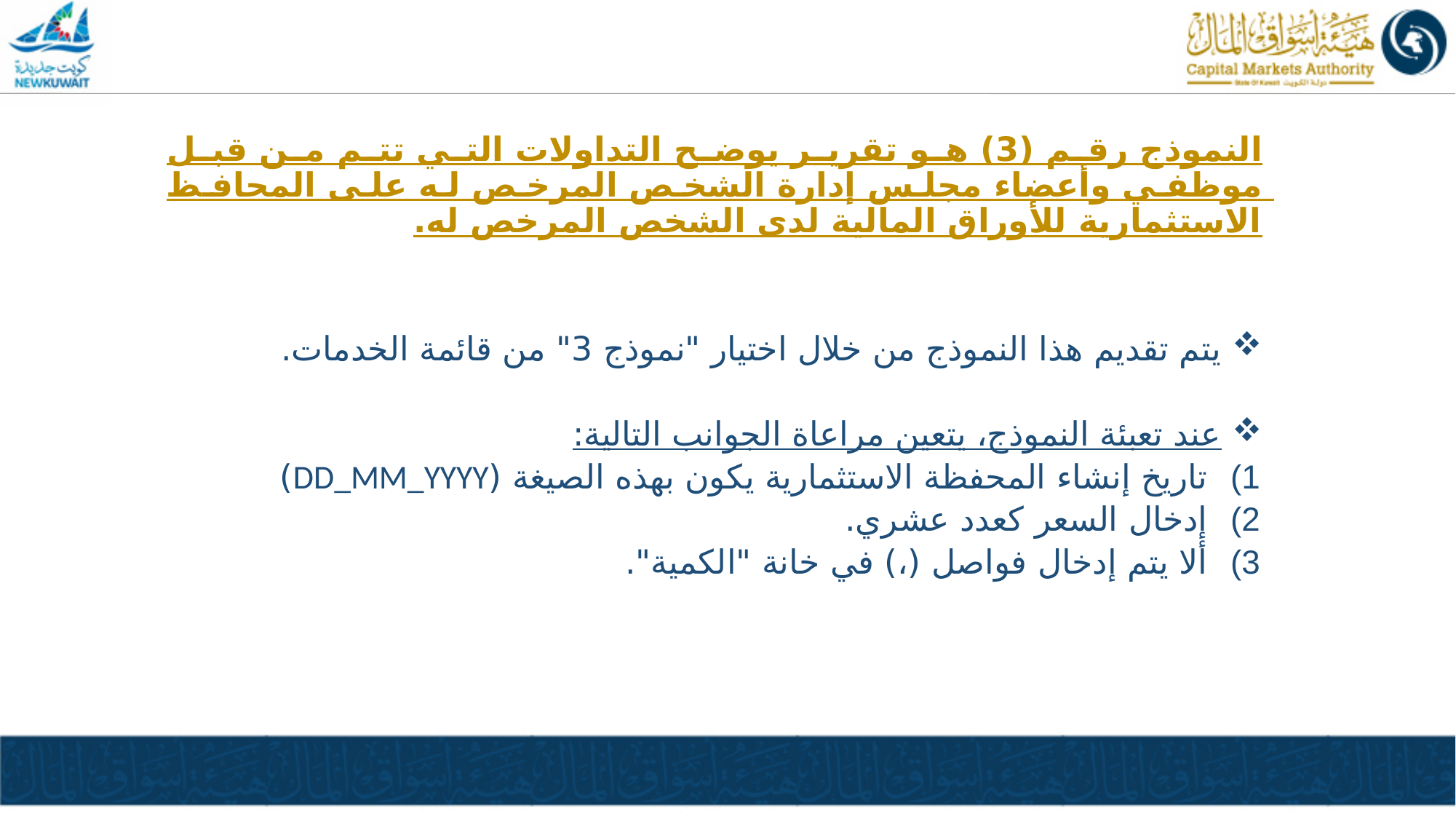

النموذج رقم (3) هو تقرير يوضح التداولات التي تتم من قبل موظفي وأعضاء مجلس إدارة الشخص المرخص له على المحافظ الاستثمارية للأوراق المالية لدى الشخص المرخص له.

يتم تقديم هذا النموذج من خلال اختيار "نموذج 3" من قائمة الخدمات.

عند تعبئة النموذج، يتعين مراعاة الجوانب التالية:
تاريخ إنشاء المحفظة الاستثمارية يكون بهذه الصيغة (DD_MM_YYYY)
إدخال السعر كعدد عشري.
ألا يتم إدخال فواصل (،) في خانة "الكمية".